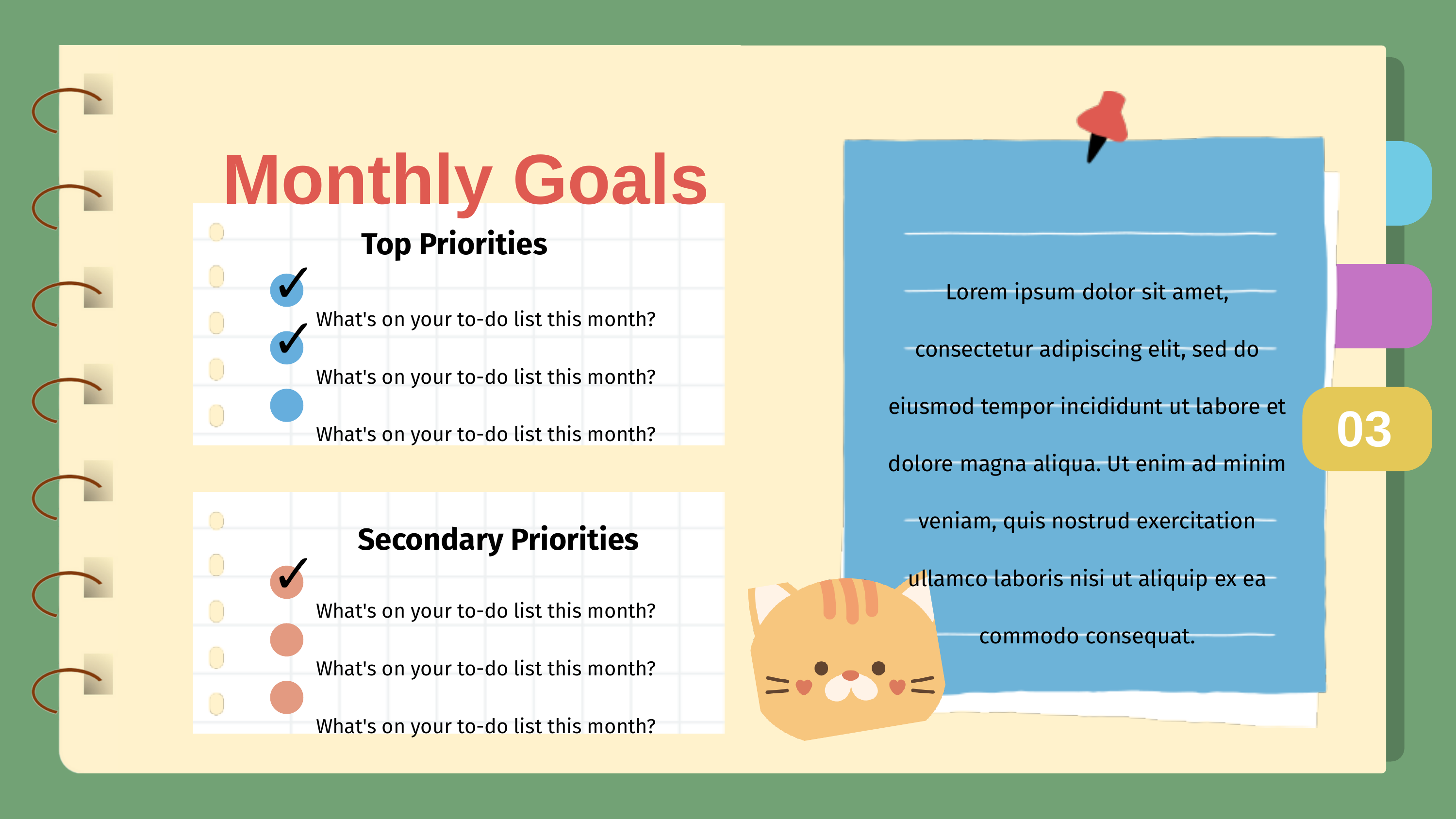

Monthly Goals

Top Priorities
Lorem ipsum dolor sit amet, consectetur adipiscing elit, sed do eiusmod tempor incididunt ut labore et dolore magna aliqua. Ut enim ad minim veniam, quis nostrud exercitation ullamco laboris nisi ut aliquip ex ea commodo consequat.

What's on your to-do list this month?

What's on your to-do list this month?

What's on your to-do list this month?
03

Secondary Priorities

What's on your to-do list this month?

What's on your to-do list this month?

What's on your to-do list this month?